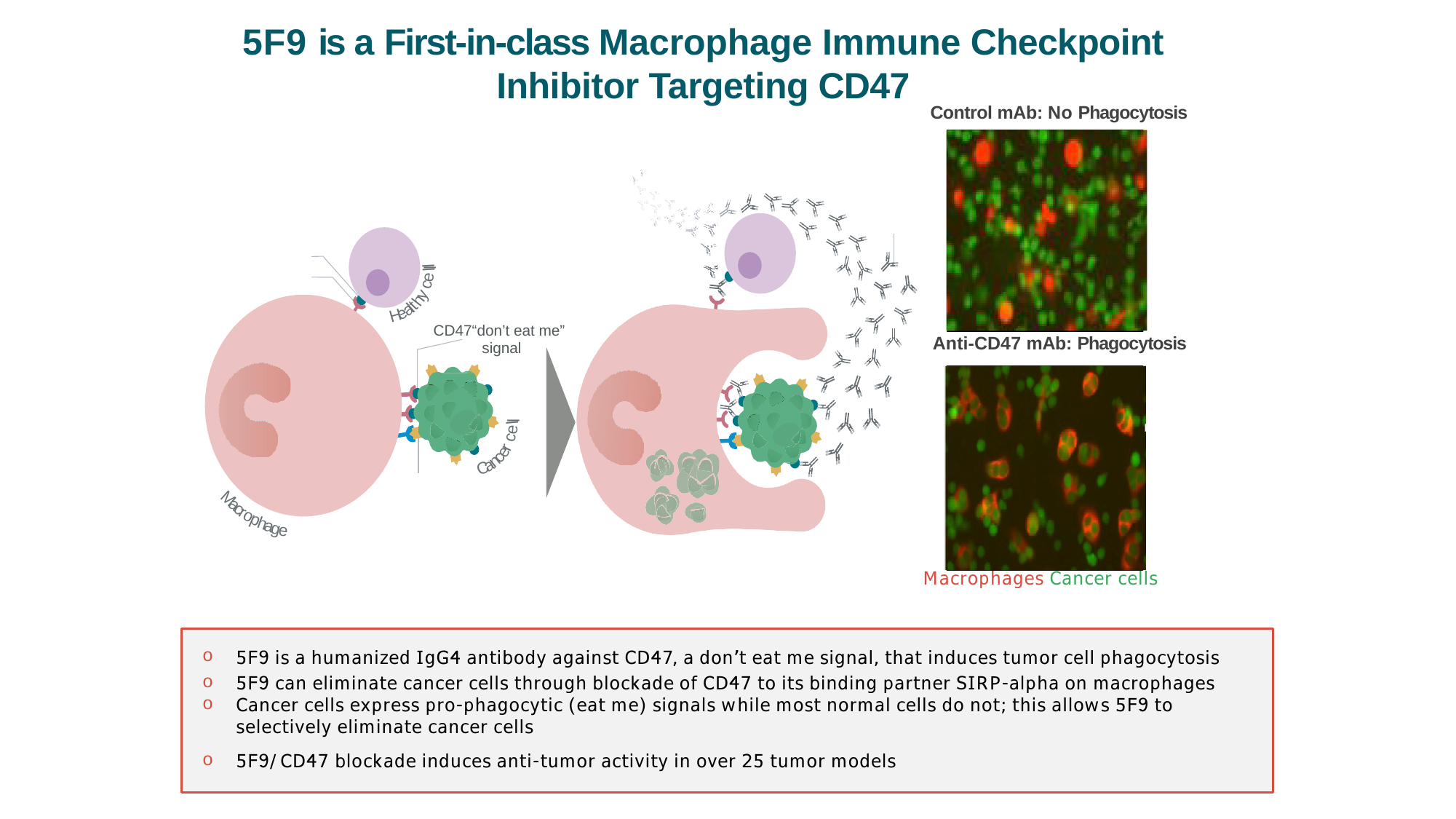

# 5F9 is a First-in-class Macrophage Immune Checkpoint Inhibitor Targeting CD47
Control mAb: No Phagocytosis

5F9
C

ll

l

e

c

y

h

t

l
a

e

H
CD47“don’t eat me”  signal

l

l

e

c

r
e

c

n

a

C

M

a
c

r

o

p
h
a
g
e
Anti-CD47 mAb: Phagocytosis

Macrophages Cancer cells

5F9 is a humanized IgG4 antibody against CD47, a don’t eat me signal, that induces tumor cell phagocytosis
5F9 can eliminate cancer cells through blockade of CD47 to its binding partner SIRP-alpha on macrophages
Cancer cells express pro-phagocytic (eat me) signals while most normal cells do not; this allows 5F9 to  selectively eliminate cancer cells
5F9/CD47 blockade induces anti-tumor activity in over 25 tumor models